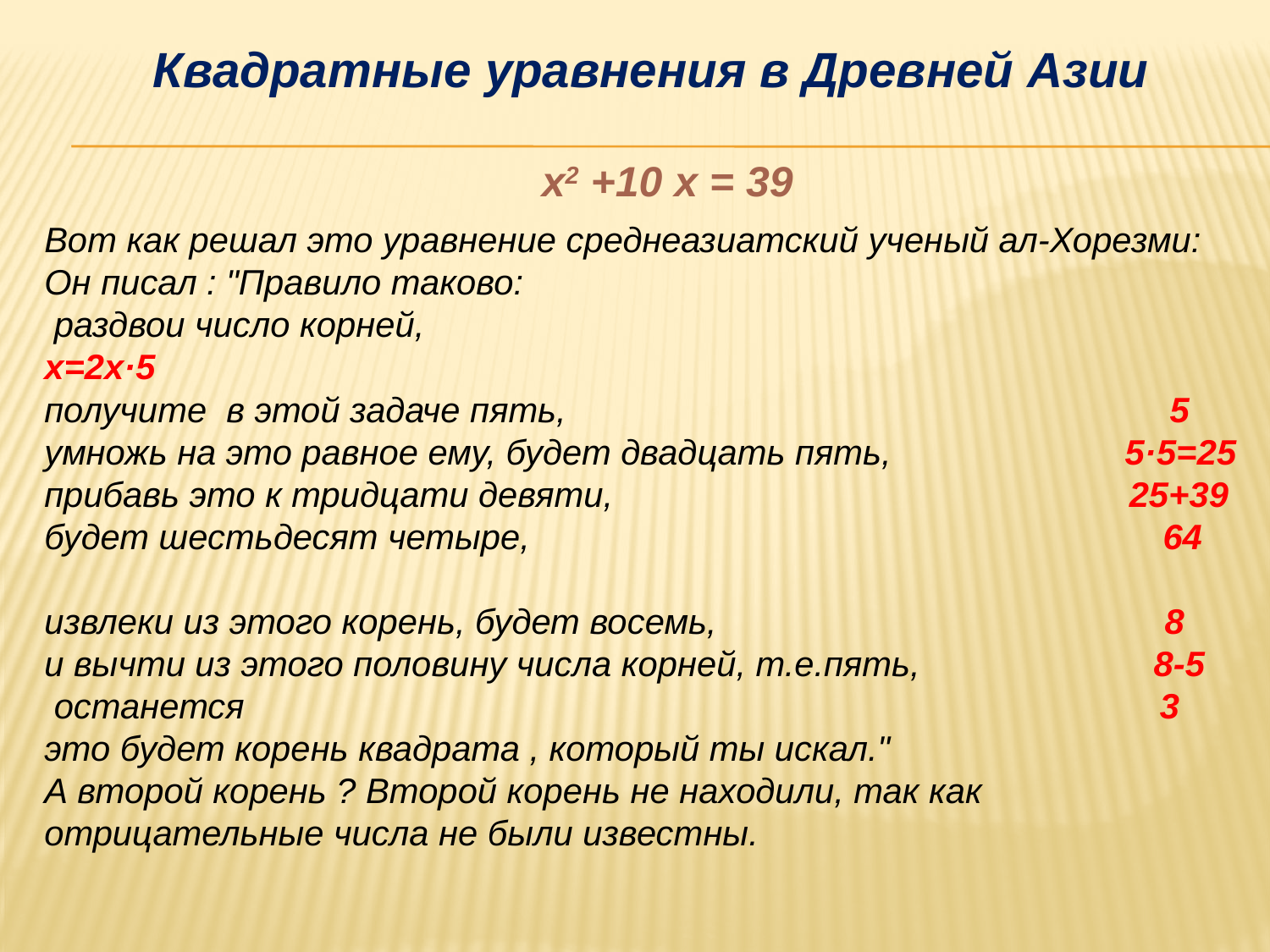

Квадратные уравнения в Древней Азии
х2 +10 х = 39
Вот как решал это уравнение среднеазиатский ученый ал-Хорезми:
Он писал : "Правило таково:
 раздвои число корней,                                                                        х=2х·5
получите  в этой задаче пять,                                                              5
умножь на это равное ему, будет двадцать пять,                        5·5=25
прибавь это к тридцати девяти,                                                     25+39
будет шестьдесят четыре,                                                                 64
извлеки из этого корень, будет восемь,                                              8
и вычти из этого половину числа корней, т.е.пять,                        8-5
 останется                                                                                              3
это будет корень квадрата , который ты искал."
А второй корень ? Второй корень не находили, так как отрицательные числа не были известны.